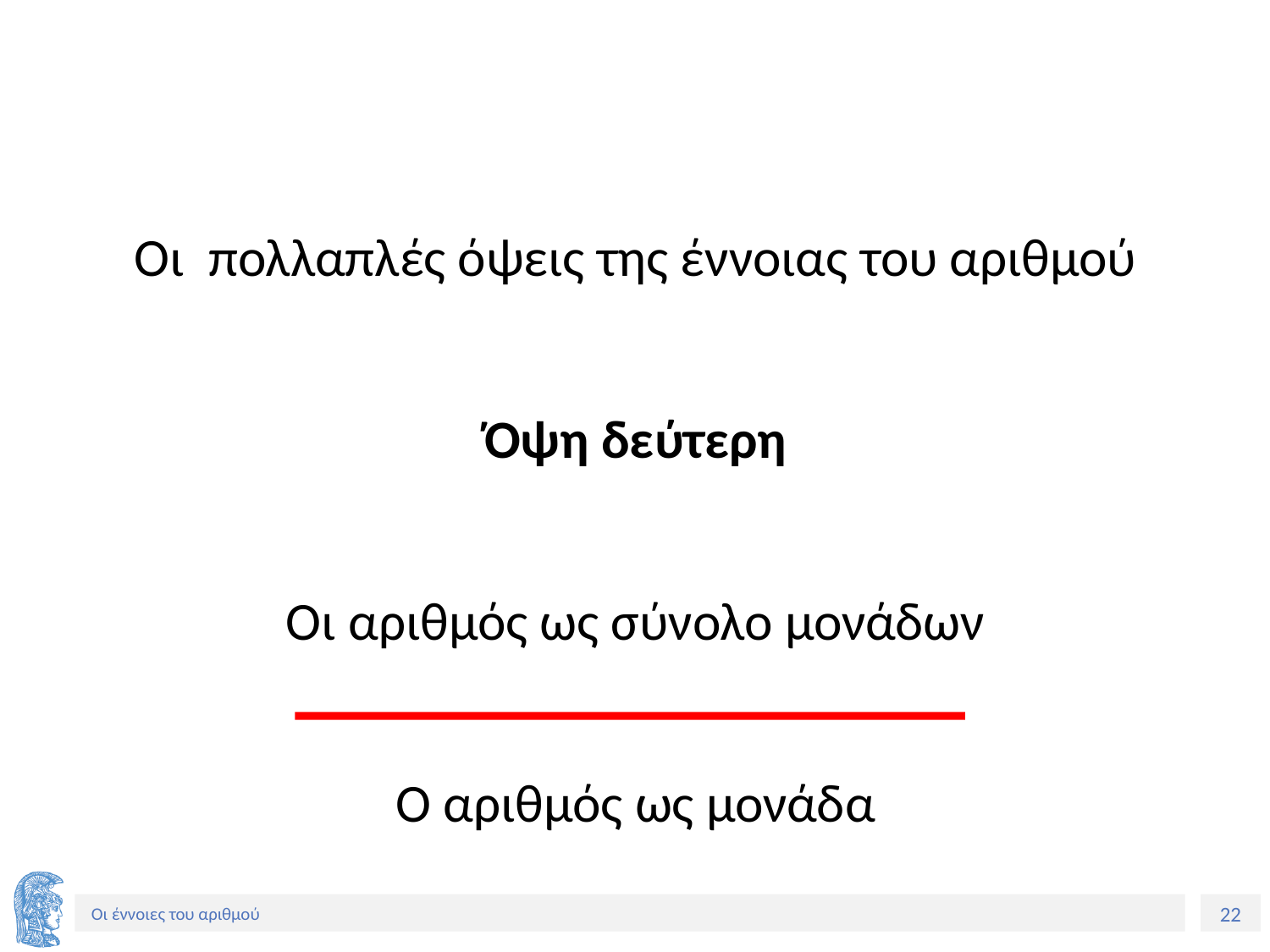

#
Οι  πολλαπλές όψεις της έννοιας του αριθμού

Όψη δεύτερη

Οι αριθμός ως σύνολο μονάδων

Ο αριθμός ως μονάδα